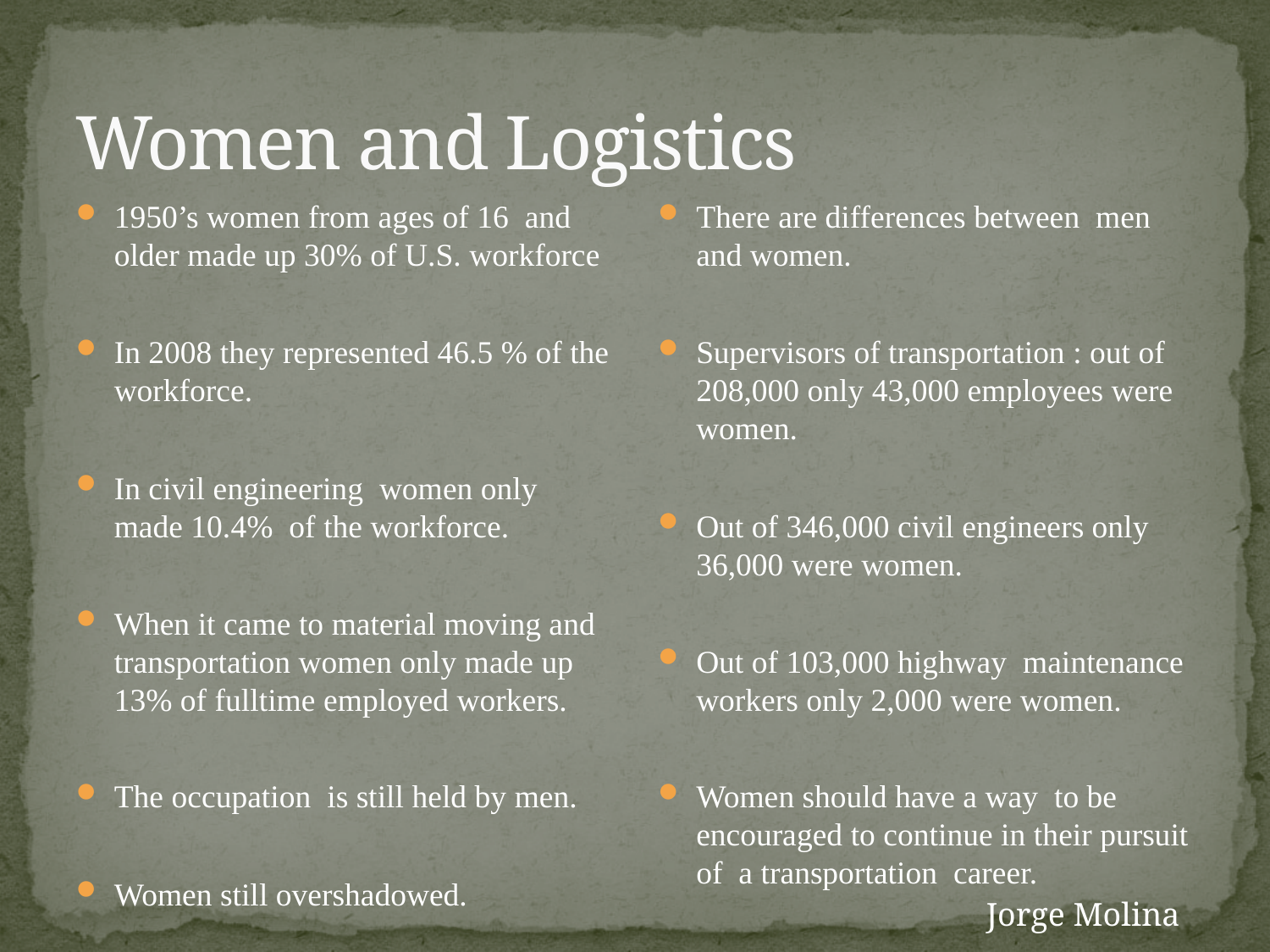

# Women and Logistics
1950’s women from ages of 16  and older made up 30% of U.S. workforce

In 2008 they represented 46.5 % of the workforce.

In civil engineering  women only made 10.4%  of the workforce.

When it came to material moving and transportation women only made up 13% of fulltime employed workers.

The occupation  is still held by men.

Women still overshadowed.
There are differences between  men and women.

Supervisors of transportation : out of 208,000 only 43,000 employees were women.

Out of 346,000 civil engineers only 36,000 were women.

Out of 103,000 highway  maintenance workers only 2,000 were women.

Women should have a way  to be encouraged to continue in their pursuit of  a transportation  career.
Jorge Molina